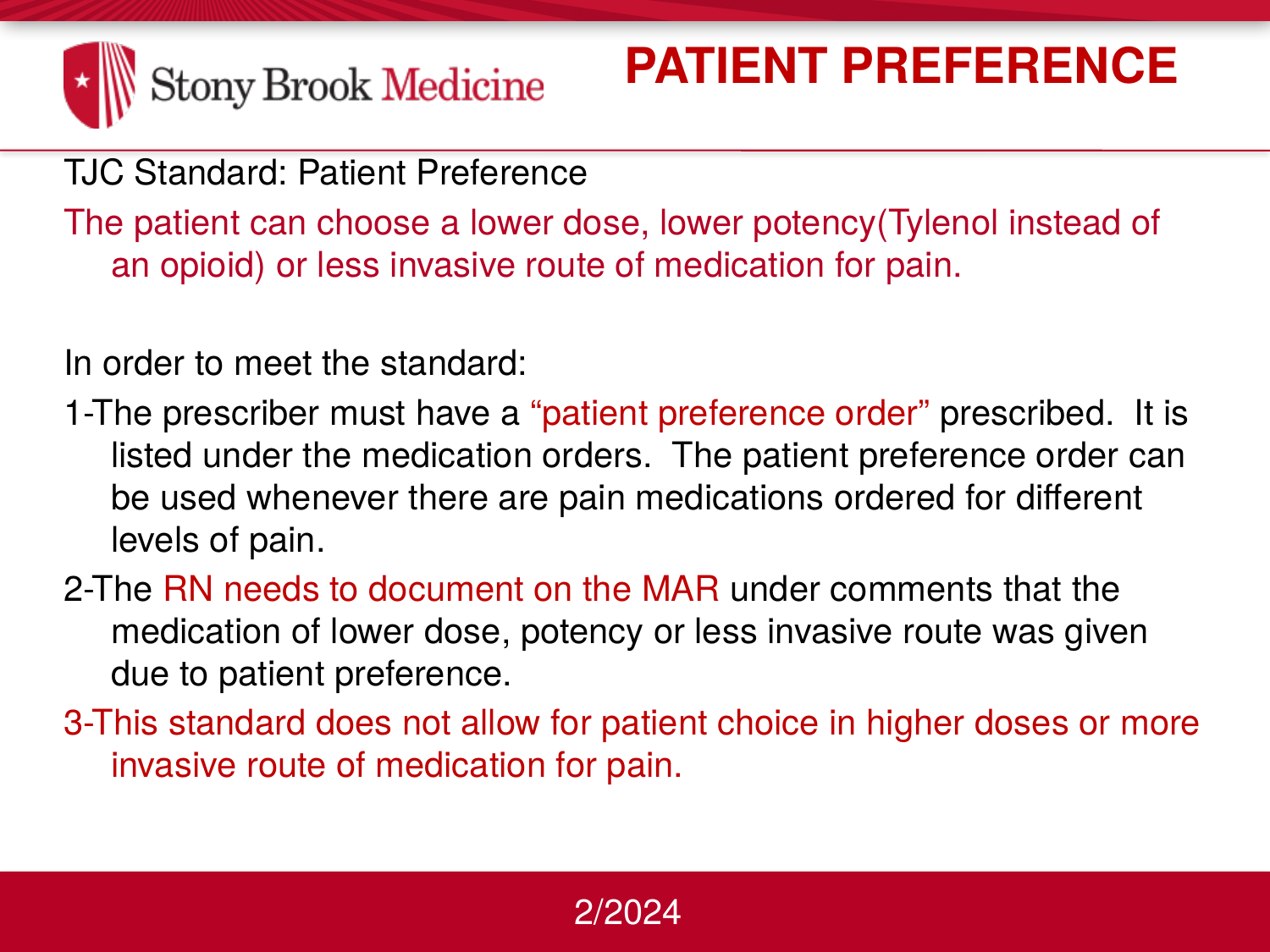

Patient preference
TJC Standard: Patient Preference
The patient can choose a lower dose, lower potency(Tylenol instead of an opioid) or less invasive route of medication for pain.

In order to meet the standard:
1-The prescriber must have a “patient preference order” prescribed.  It is listed under the medication orders.  The patient preference order can be used whenever there are pain medications ordered for different levels of pain.
2-The RN needs to document on the MAR under comments that the medication of lower dose, potency or less invasive route was given due to patient preference.
3-This standard does not allow for patient choice in higher doses or more invasive route of medication for pain.

2/2024